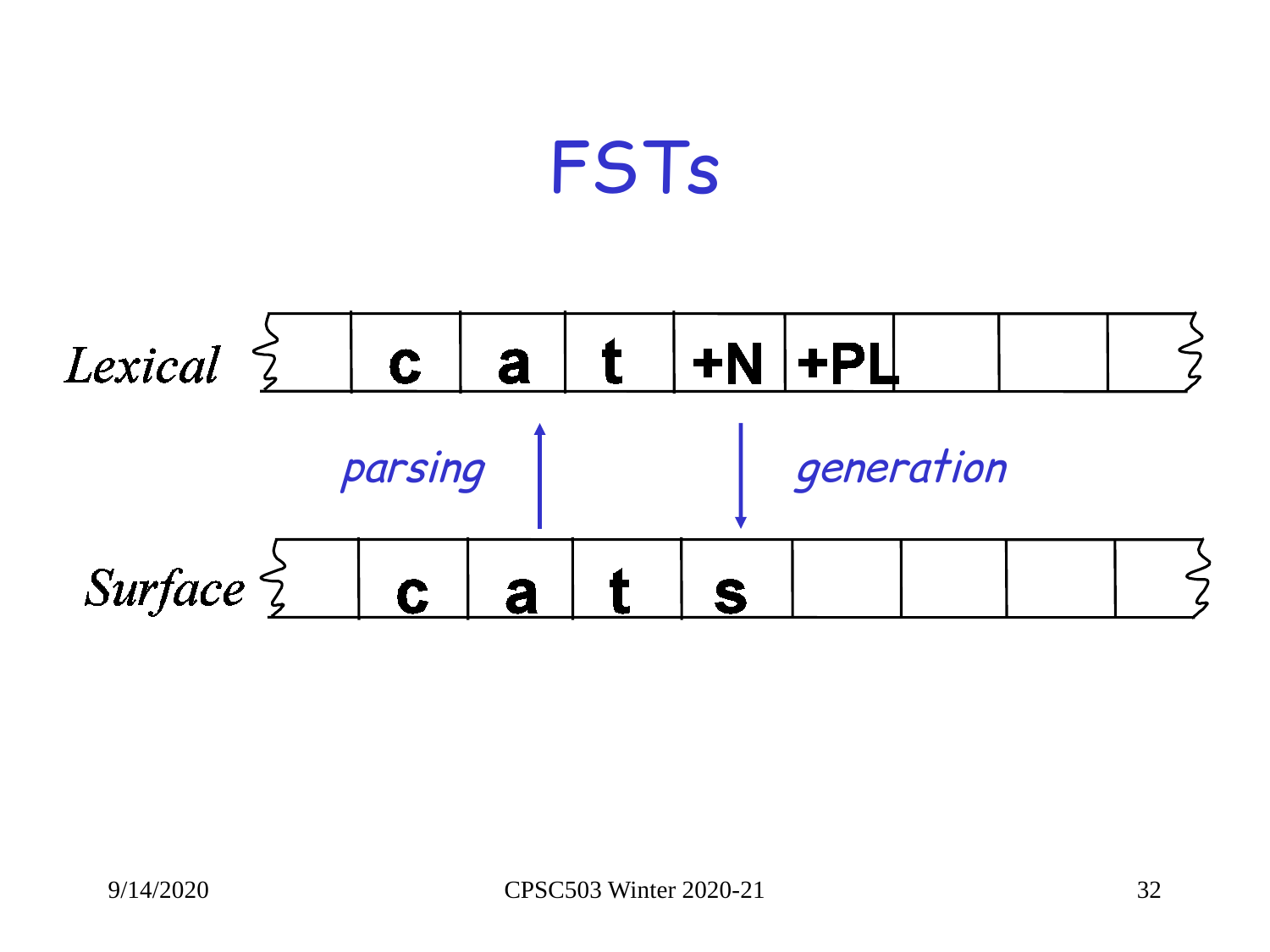

# FSTs

parsing
generation

9/14/2020
CPSC503 Winter 2020-21
32